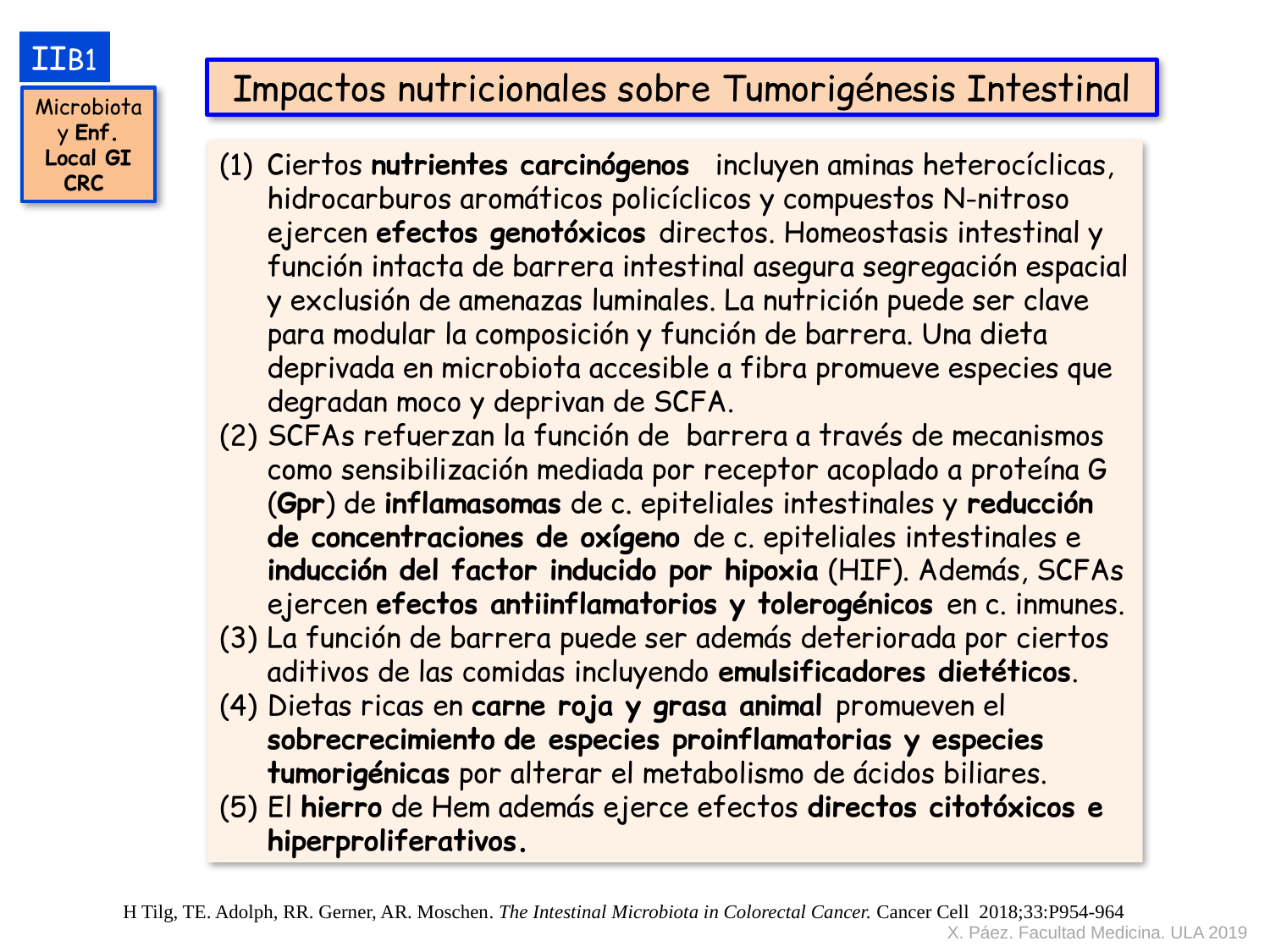

IIB1
Impactos nutricionales sobre Tumorigénesis Intestinal
Microbiota y Enf. Local GI
CRC
Ciertos nutrientes carcinógenos  incluyen aminas heterocíclicas, hidrocarburos aromáticos policíclicos y compuestos N-nitroso ejercen efectos genotóxicos directos. Homeostasis intestinal y función intacta de barrera intestinal asegura segregación espacial y exclusión de amenazas luminales. La nutrición puede ser clave para modular la composición y función de barrera. Una dieta deprivada en microbiota accesible a fibra promueve especies que degradan moco y deprivan de SCFA.
SCFAs refuerzan la función de  barrera a través de mecanismos como sensibilización mediada por receptor acoplado a proteína G (Gpr) de inflamasomas de c. epiteliales intestinales y reducción de concentraciones de oxígeno de c. epiteliales intestinales e inducción del factor inducido por hipoxia (HIF). Además, SCFAs ejercen efectos antiinflamatorios y tolerogénicos en c. inmunes.
La función de barrera puede ser además deteriorada por ciertos aditivos de las comidas incluyendo emulsificadores dietéticos.
Dietas ricas en carne roja y grasa animal promueven el sobrecrecimiento de especies proinflamatorias y especies tumorigénicas por alterar el metabolismo de ácidos biliares.
El hierro de Hem además ejerce efectos directos citotóxicos e hiperproliferativos.
H Tilg, TE. Adolph, RR. Gerner, AR. Moschen. The Intestinal Microbiota in Colorectal Cancer. Cancer Cell  2018;33:P954-964
X. Páez. Facultad Medicina. ULA 2019